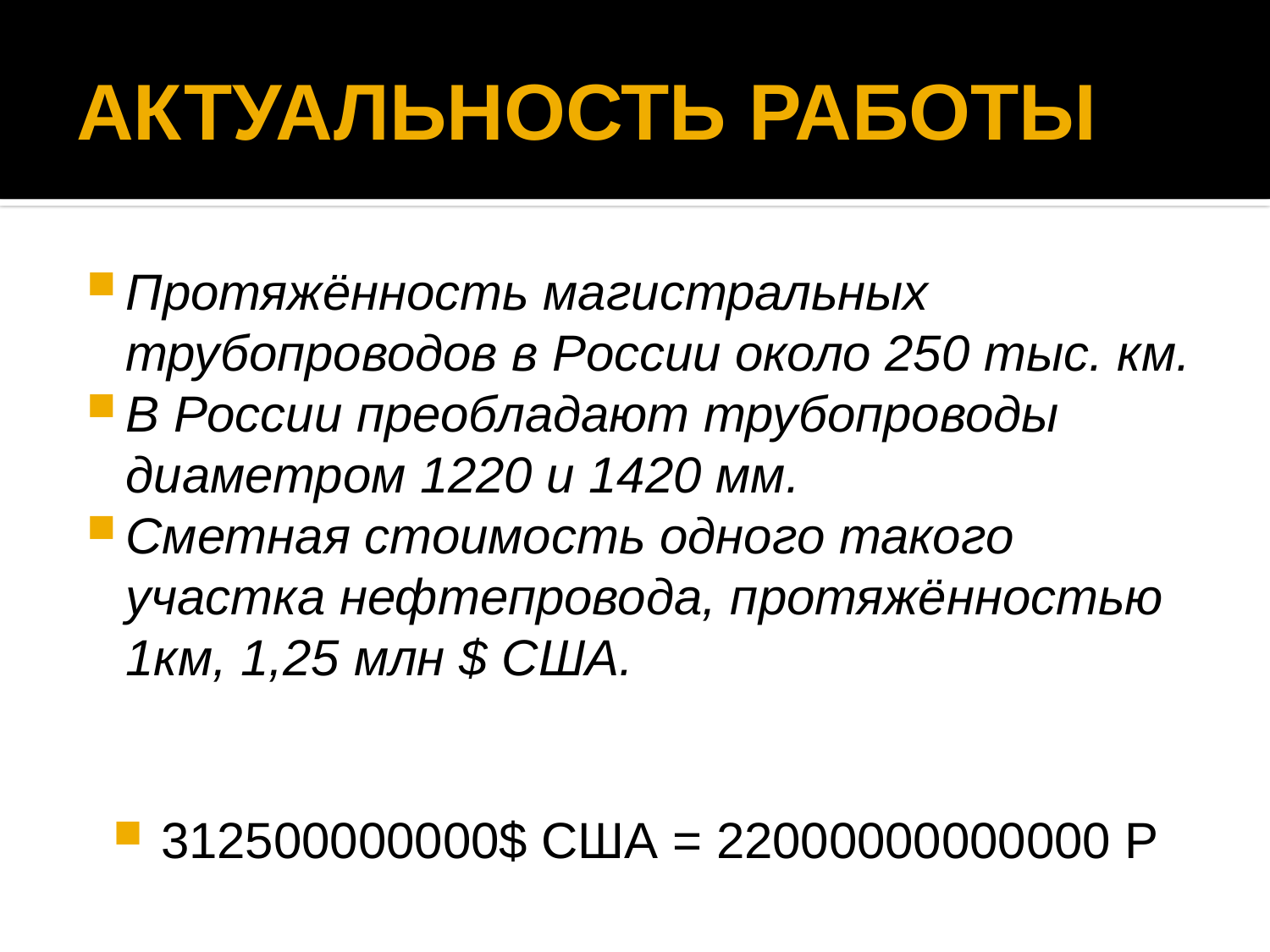

# АКТУАЛЬНОСТЬ РАБОТЫ
Протяжённость магистральных трубопроводов в России около 250 тыс. км.
В России преобладают трубопроводы диаметром 1220 и 1420 мм.
Сметная стоимость одного такого участка нефтепровода, протяжённостью 1км, 1,25 млн $ США.

312500000000$ США = 22000000000000 Р